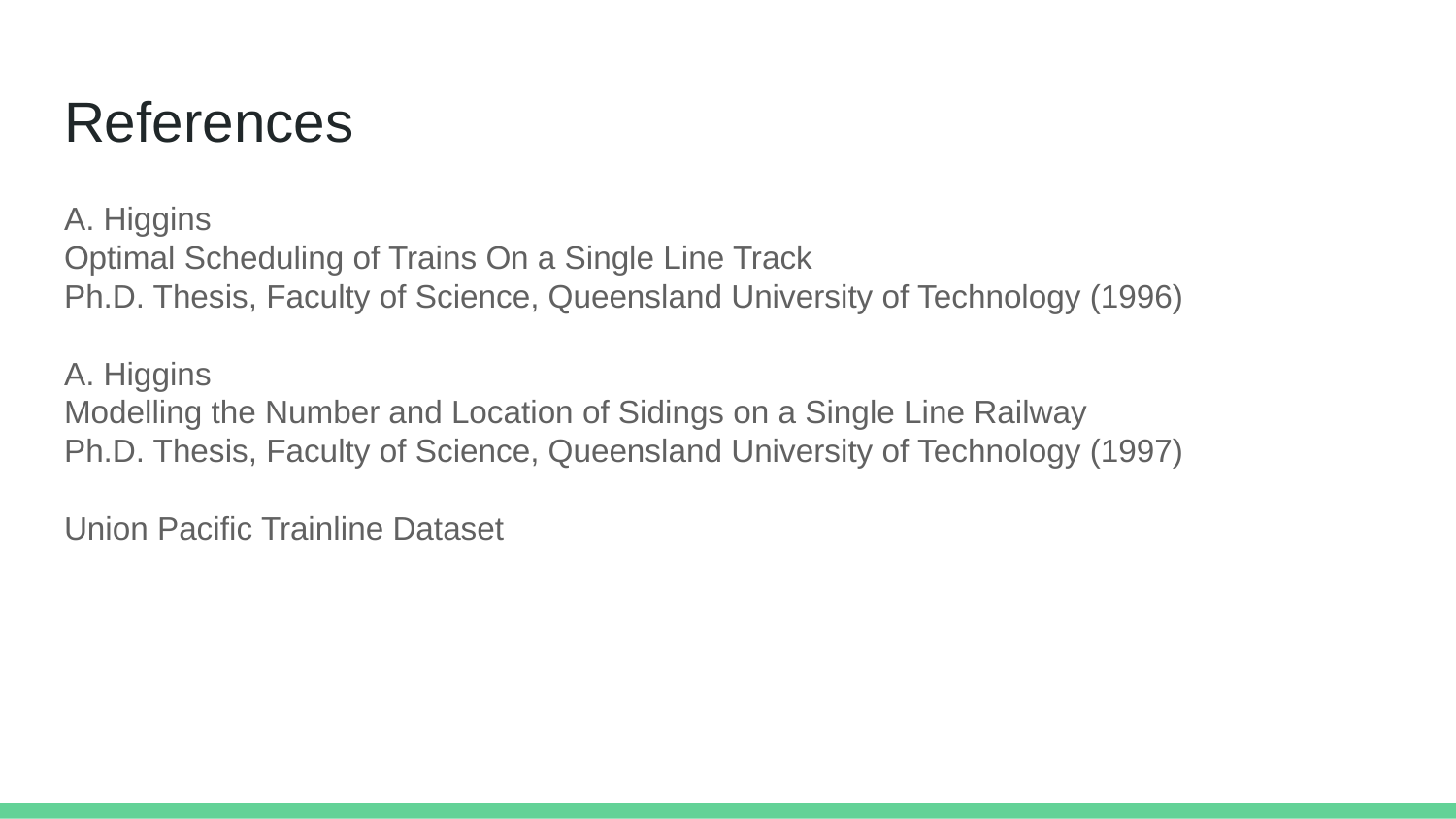

# References
A. Higgins
Optimal Scheduling of Trains On a Single Line Track
Ph.D. Thesis, Faculty of Science, Queensland University of Technology (1996)

A. Higgins
Modelling the Number and Location of Sidings on a Single Line Railway
Ph.D. Thesis, Faculty of Science, Queensland University of Technology (1997)

Union Pacific Trainline Dataset